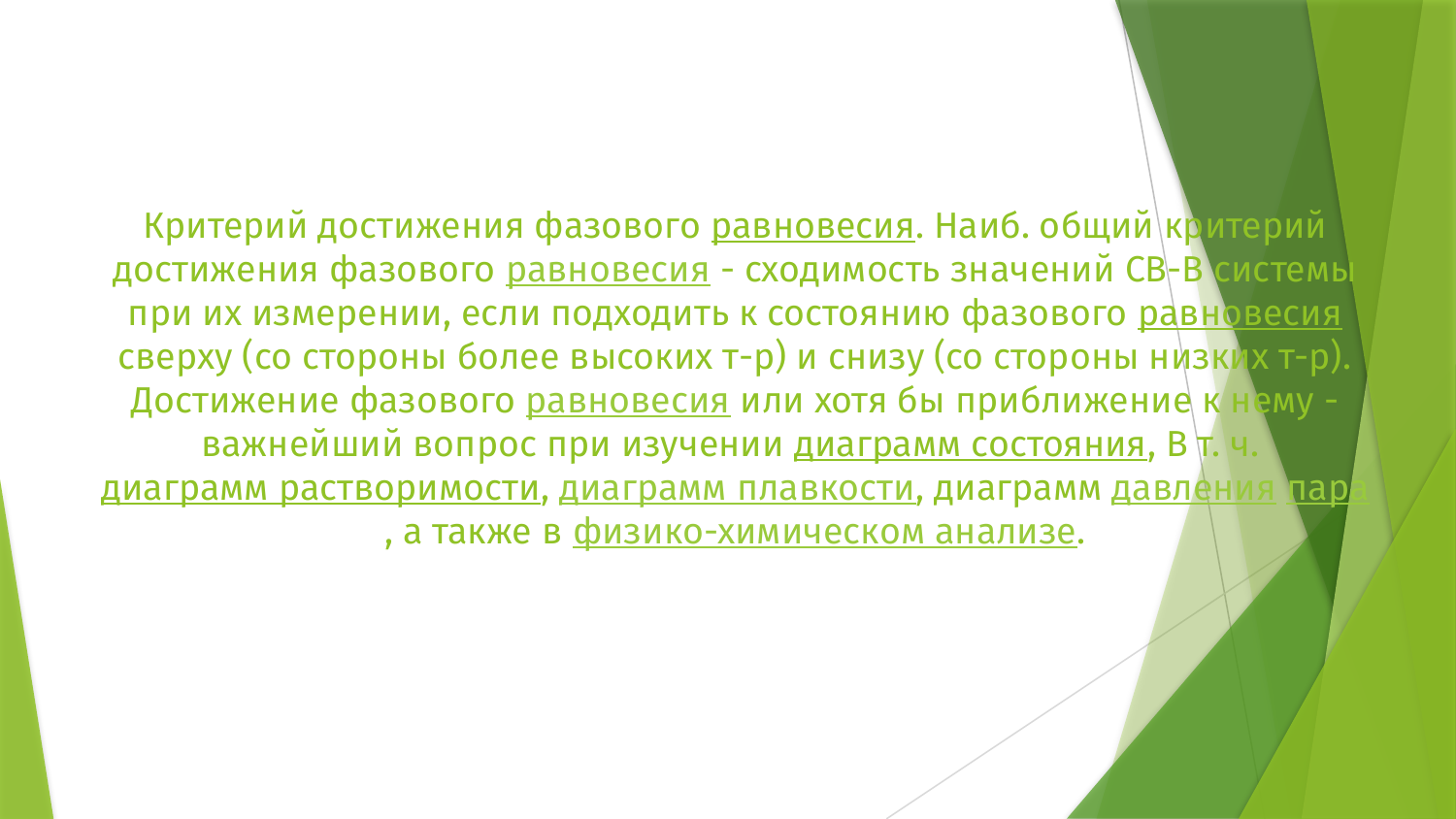

# Критерий достижения фазового равновесия. Наиб. общий критерий достижения фазового равновесия - сходимость значений CB-B системы при их измерении, если подходить к состоянию фазового равновесия сверху (со стороны более высоких т-р) и снизу (со стороны низких т-р). Достижение фазового равновесия или хотя бы приближение к нему - важнейший вопрос при изучении диаграмм состояния, В т. ч. диаграмм растворимости, диаграмм плавкости, диаграмм давления пара, а также в физико-химическом анализе.